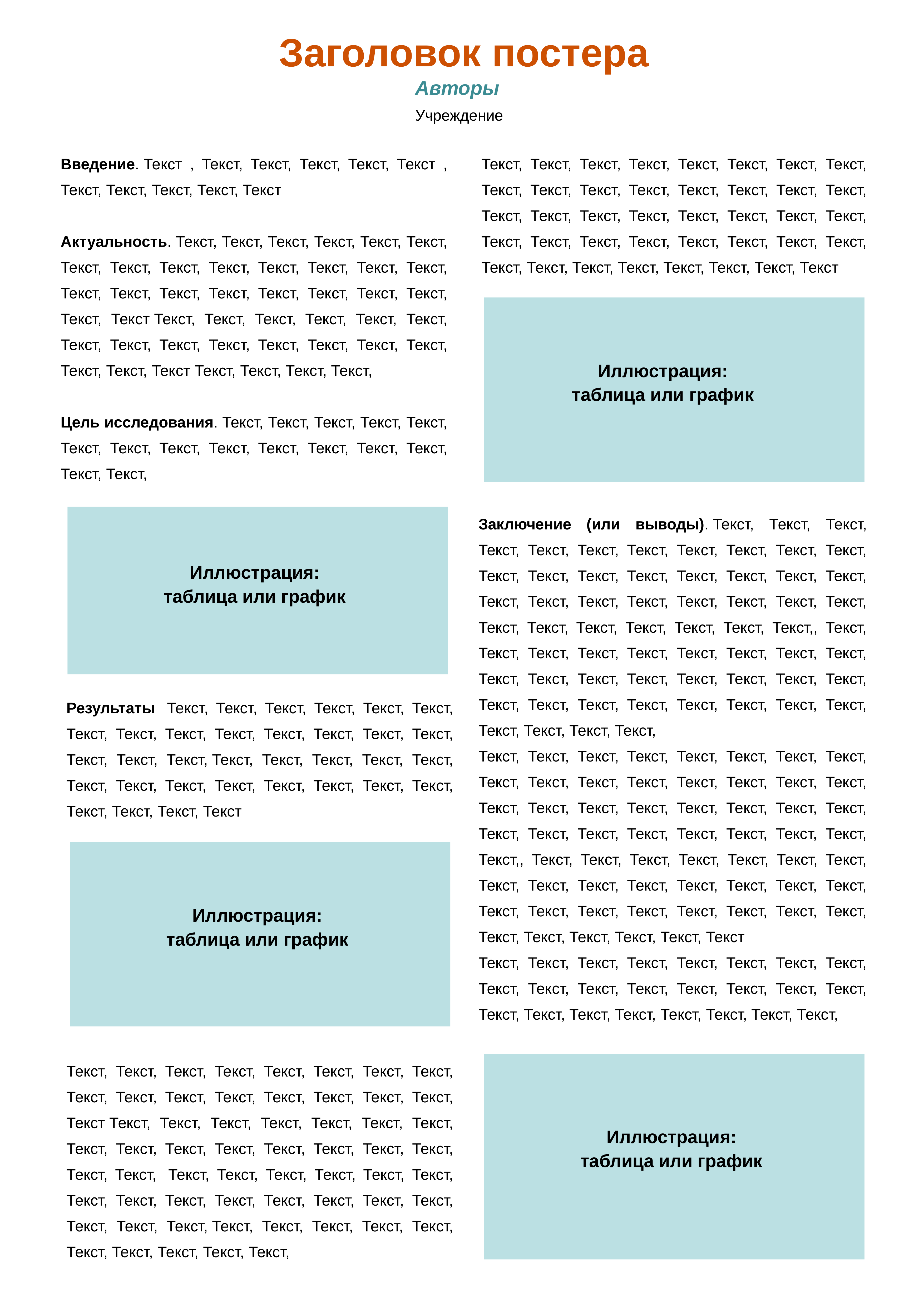

Заголовок постера
Авторы
 Учреждение
Введение. Текст , Текст, Текст, Текст, Текст, Текст , Текст, Текст, Текст, Текст, Текст

Актуальность. Текст, Текст, Текст, Текст, Текст, Текст, Текст, Текст, Текст, Текст, Текст, Текст, Текст, Текст, Текст, Текст, Текст, Текст, Текст, Текст, Текст, Текст, Текст, Текст Текст, Текст, Текст, Текст, Текст, Текст, Текст, Текст, Текст, Текст, Текст, Текст, Текст, Текст, Текст, Текст, Текст Текст, Текст, Текст, Текст,

Цель исследования. Текст, Текст, Текст, Текст, Текст, Текст, Текст, Текст, Текст, Текст, Текст, Текст, Текст, Текст, Текст,
Текст, Текст, Текст, Текст, Текст, Текст, Текст, Текст, Текст, Текст, Текст, Текст, Текст, Текст, Текст, Текст, Текст, Текст, Текст, Текст, Текст, Текст, Текст, Текст, Текст, Текст, Текст, Текст, Текст, Текст, Текст, Текст, Текст, Текст, Текст, Текст, Текст, Текст, Текст, Текст

Иллюстрация: таблица или график

Иллюстрация: таблица или график
Заключение (или выводы). Текст, Текст, Текст, Текст, Текст, Текст, Текст, Текст, Текст, Текст, Текст, Текст, Текст, Текст, Текст, Текст, Текст, Текст, Текст, Текст, Текст, Текст, Текст, Текст, Текст, Текст, Текст, Текст, Текст, Текст, Текст, Текст, Текст, Текст,, Текст, Текст, Текст, Текст, Текст, Текст, Текст, Текст, Текст, Текст, Текст, Текст, Текст, Текст, Текст, Текст, Текст, Текст, Текст, Текст, Текст, Текст, Текст, Текст, Текст, Текст, Текст, Текст, Текст,
Текст, Текст, Текст, Текст, Текст, Текст, Текст, Текст, Текст, Текст, Текст, Текст, Текст, Текст, Текст, Текст, Текст, Текст, Текст, Текст, Текст, Текст, Текст, Текст, Текст, Текст, Текст, Текст, Текст, Текст, Текст, Текст, Текст,, Текст, Текст, Текст, Текст, Текст, Текст, Текст, Текст, Текст, Текст, Текст, Текст, Текст, Текст, Текст, Текст, Текст, Текст, Текст, Текст, Текст, Текст, Текст, Текст, Текст, Текст, Текст, Текст, Текст
Текст, Текст, Текст, Текст, Текст, Текст, Текст, Текст, Текст, Текст, Текст, Текст, Текст, Текст, Текст, Текст, Текст, Текст, Текст, Текст, Текст, Текст, Текст, Текст,
Результаты  Текст, Текст, Текст, Текст, Текст, Текст, Текст, Текст, Текст, Текст, Текст, Текст, Текст, Текст, Текст, Текст, Текст, Текст, Текст, Текст, Текст, Текст, Текст, Текст, Текст, Текст, Текст, Текст, Текст, Текст, Текст, Текст, Текст, Текст

Иллюстрация: таблица или график
Текст, Текст, Текст, Текст, Текст, Текст, Текст, Текст, Текст, Текст, Текст, Текст, Текст, Текст, Текст, Текст, Текст Текст, Текст, Текст, Текст, Текст, Текст, Текст, Текст, Текст, Текст, Текст, Текст, Текст, Текст, Текст, Текст, Текст,  Текст, Текст, Текст, Текст, Текст, Текст, Текст, Текст, Текст, Текст, Текст, Текст, Текст, Текст, Текст, Текст, Текст, Текст, Текст, Текст, Текст, Текст, Текст, Текст, Текст, Текст, Текст,

Иллюстрация: таблица или график